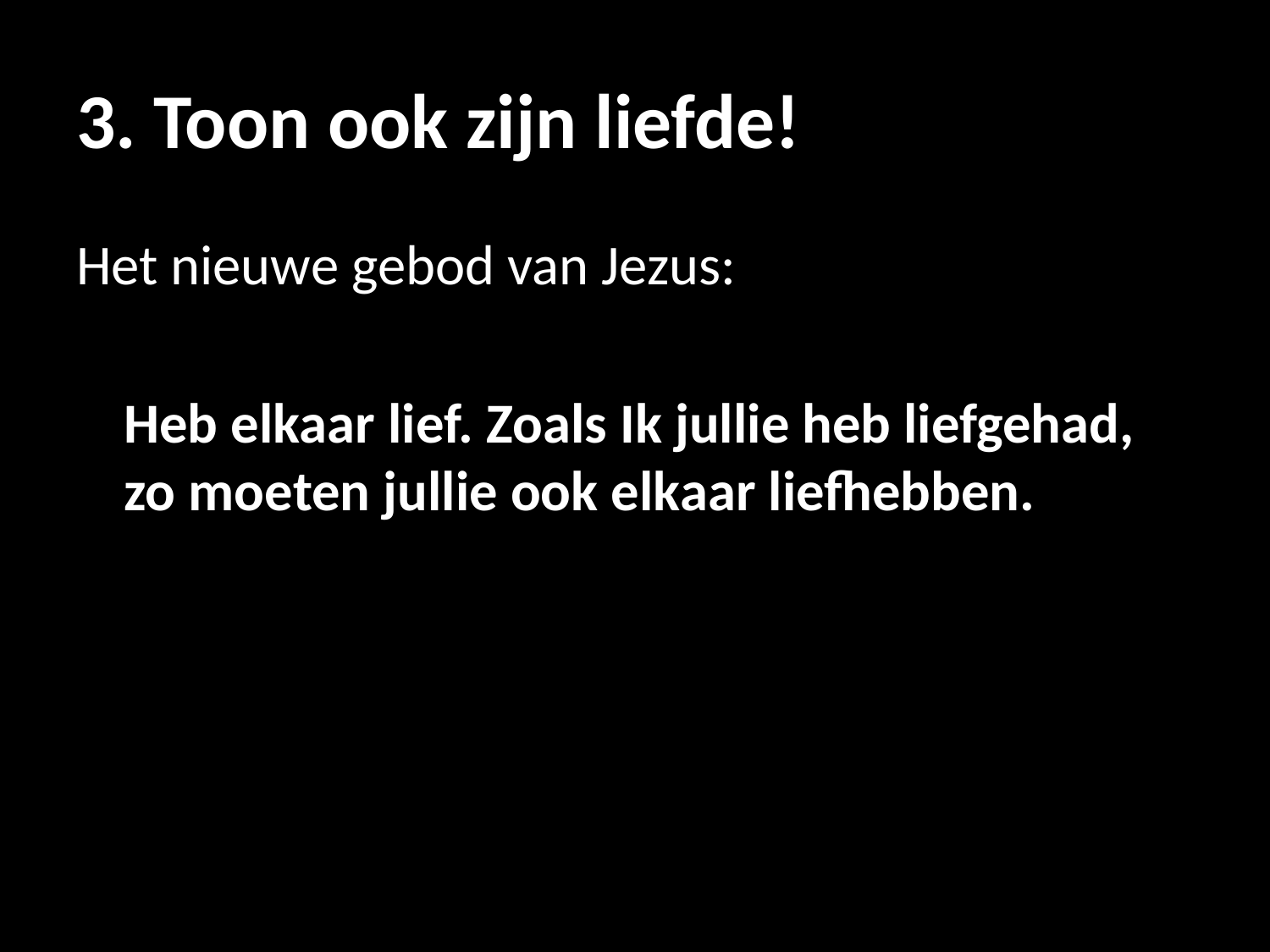

# 3. Toon ook zijn liefde!
Het nieuwe gebod van Jezus:

Heb elkaar lief. Zoals Ik jullie heb liefgehad, zo moeten jullie ook elkaar liefhebben.